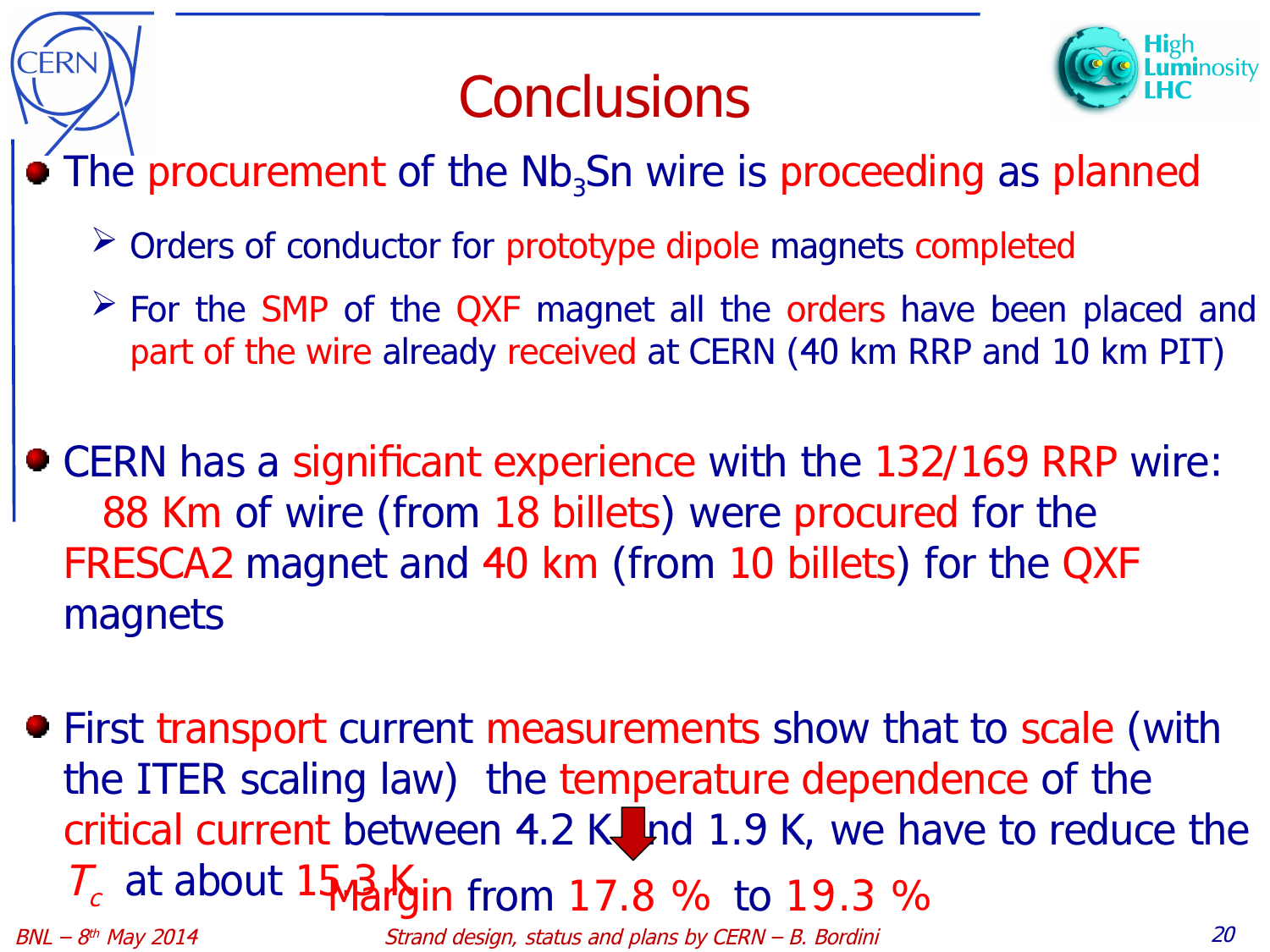

# Conclusions
The procurement of the Nb3Sn wire is proceeding as planned
Orders of conductor for prototype dipole magnets completed
For the SMP of the QXF magnet all the orders have been placed and part of the wire already received at CERN (40 km RRP and 10 km PIT)
CERN has a significant experience with the 132/169 RRP wire:      88 Km of wire (from 18 billets) were procured for the FRESCA2 magnet and 40 km (from 10 billets) for the QXF magnets
First transport current measurements show that to scale (with the ITER scaling law)  the temperature dependence of the critical current between 4.2 K and 1.9 K, we have to reduce the Tc  at about 15.3 K

Margin from 17.8 % to 19.3 %

20
Strand design, status and plans by CERN – B. Bordini